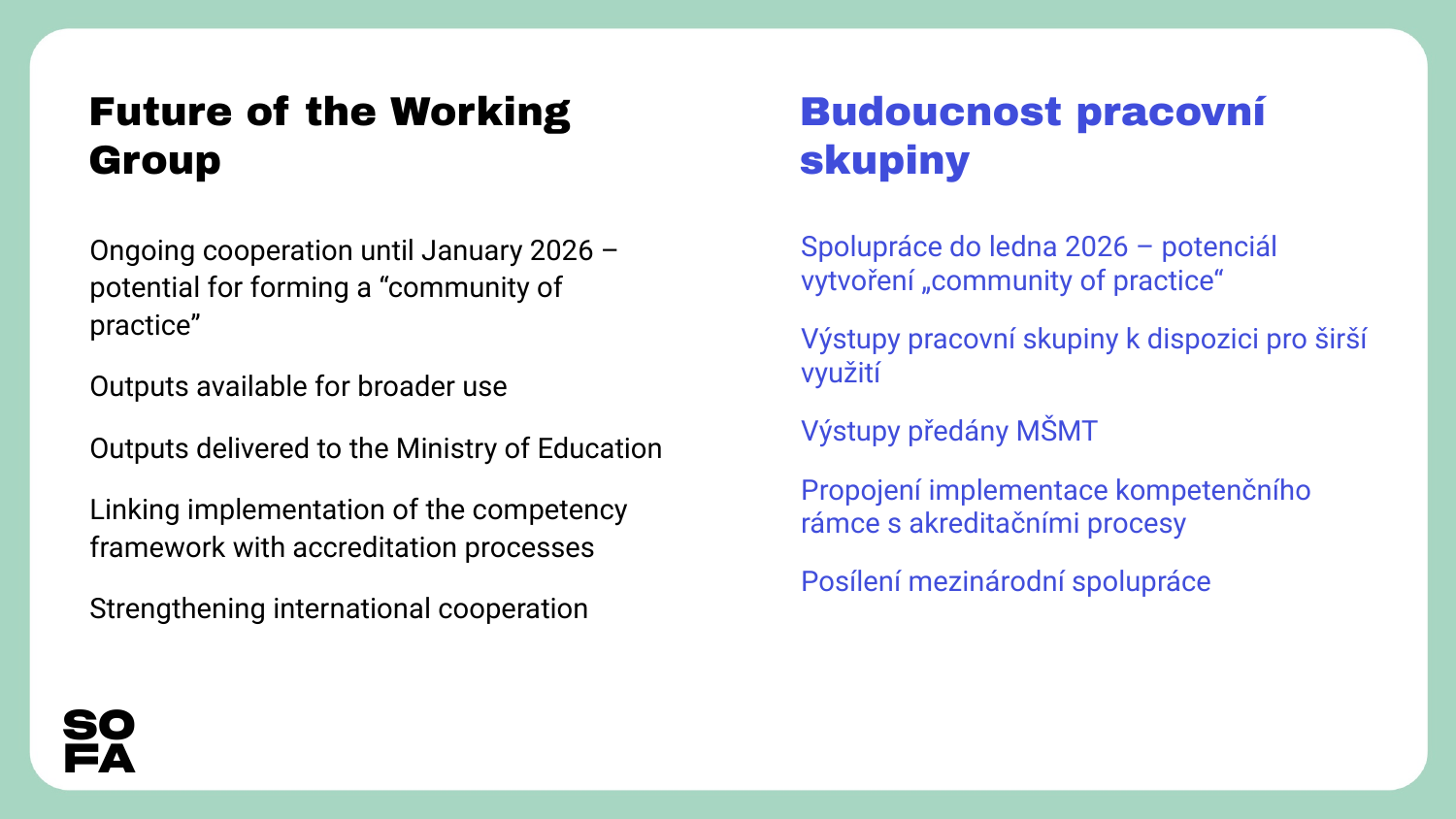

# Future of the Working Group
Budoucnost pracovní skupiny
Ongoing cooperation until January 2026 – potential for forming a “community of practice”
Outputs available for broader use
Outputs delivered to the Ministry of Education
Linking implementation of the competency framework with accreditation processes
Strengthening international cooperation
Spolupráce do ledna 2026 – potenciál vytvoření „community of practice“
Výstupy pracovní skupiny k dispozici pro širší využití
Výstupy předány MŠMT
Propojení implementace kompetenčního rámce s akreditačními procesy
Posílení mezinárodní spolupráce